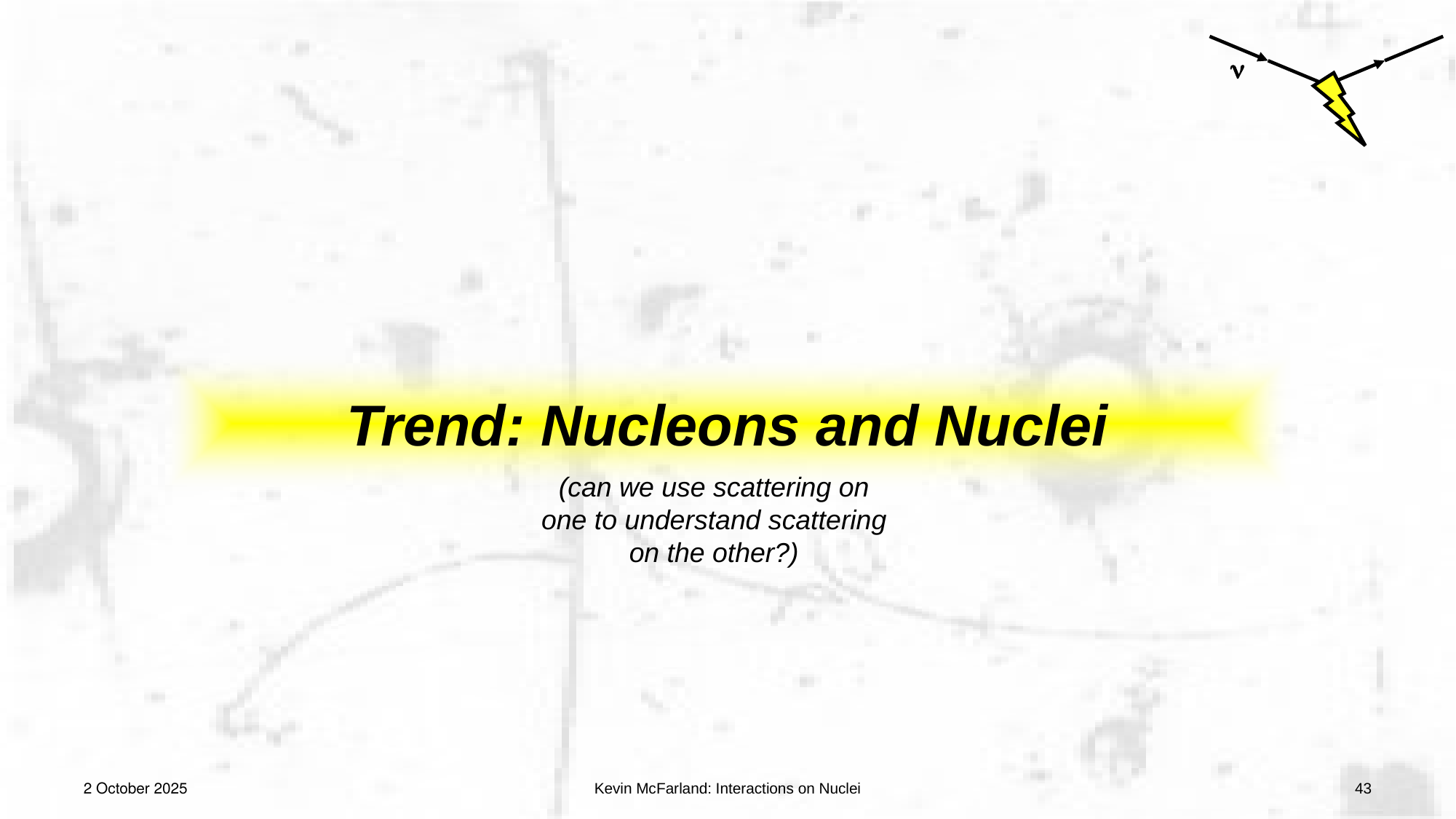

# Trend: Nucleons and Nuclei
(can we use scattering on one to understand scattering on the other?)
2 October 2025
Kevin McFarland: Interactions on Nuclei
43